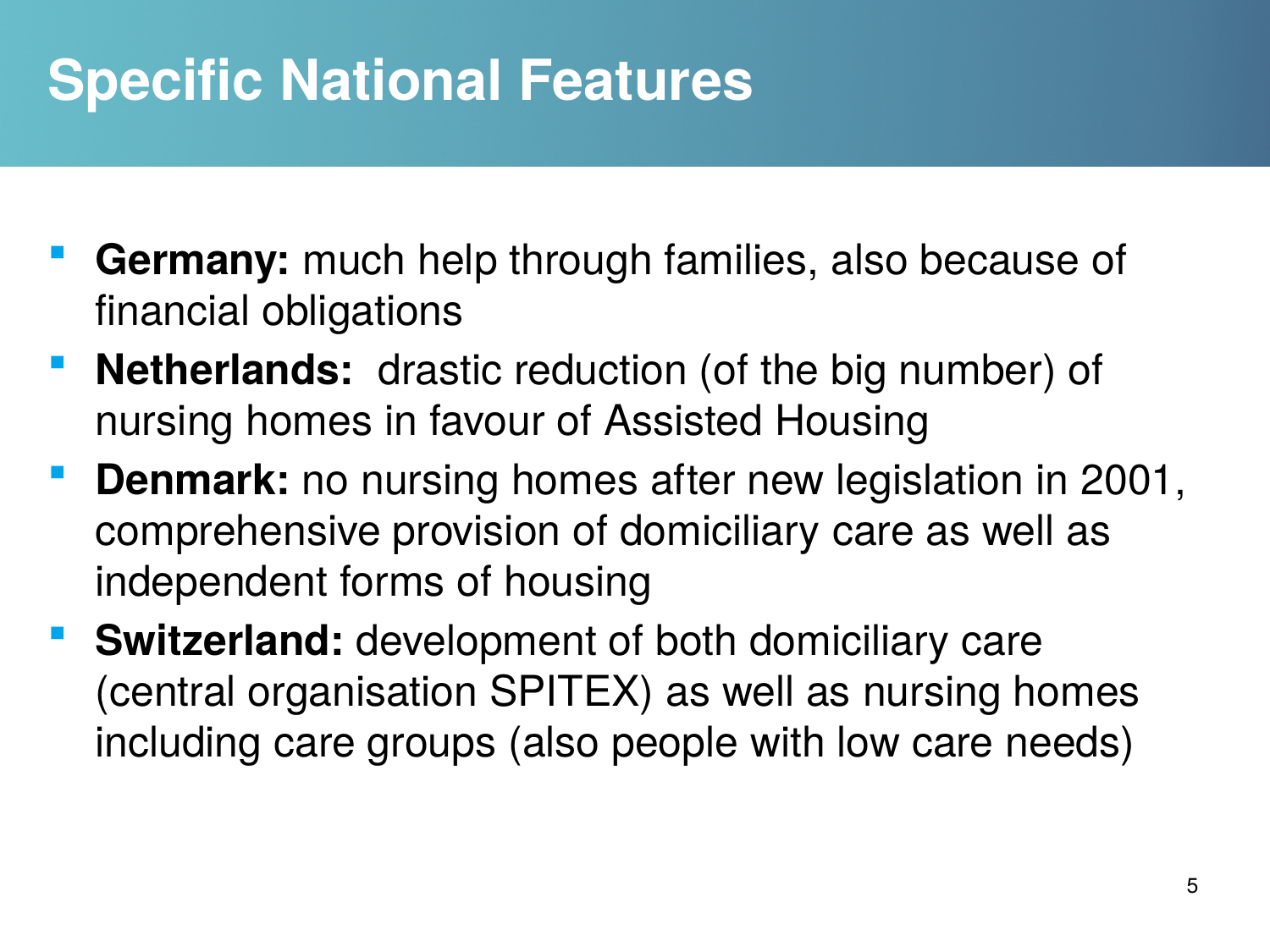

# Specific National Features
Germany: much help through families, also because of financial obligations
Netherlands:  drastic reduction (of the big number) of nursing homes in favour of Assisted Housing
Denmark: no nursing homes after new legislation in 2001, comprehensive provision of domiciliary care as well as independent forms of housing
Switzerland: development of both domiciliary care (central organisation SPITEX) as well as nursing homes including care groups (also people with low care needs)

5